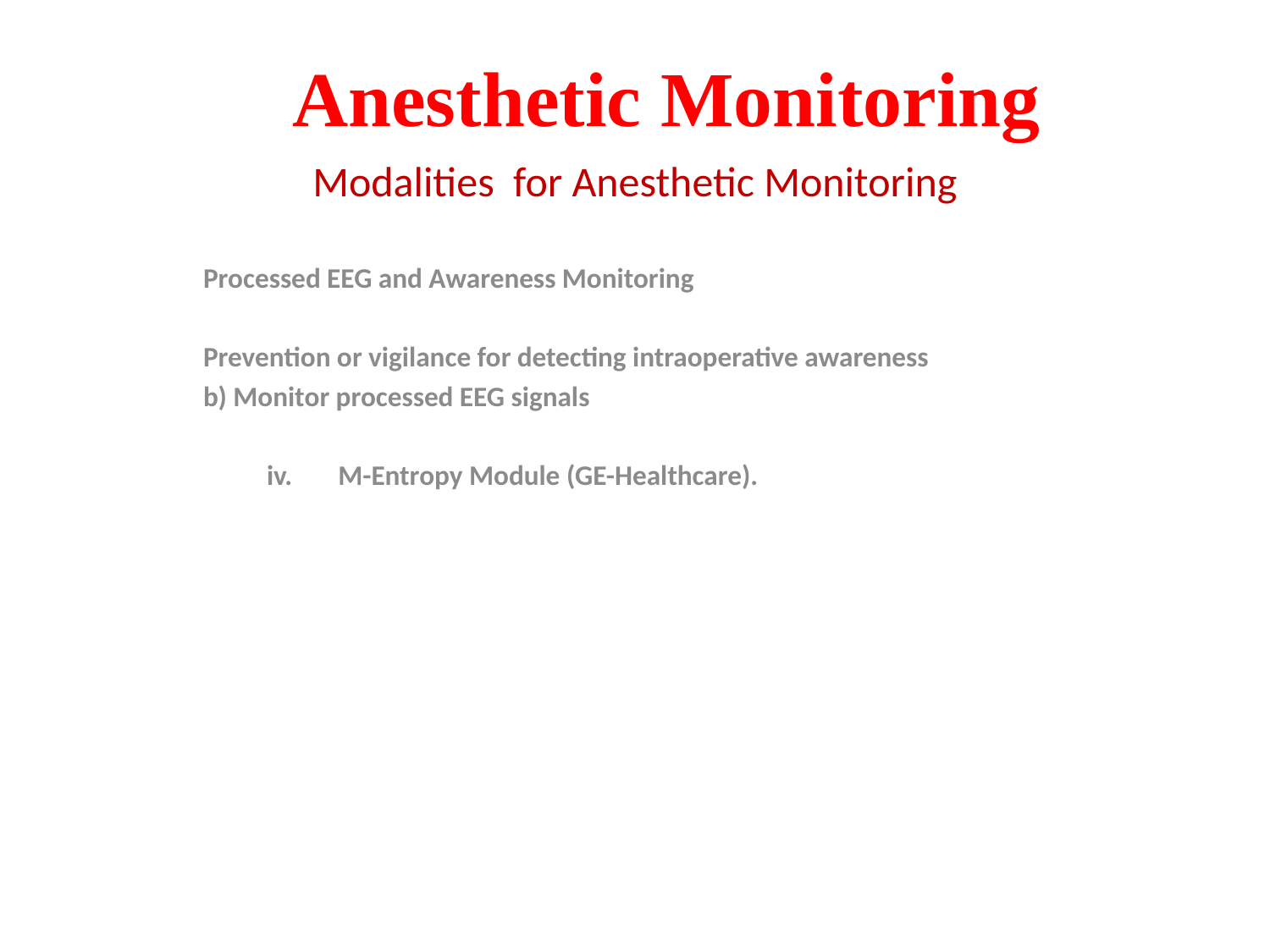

# Anesthetic Monitoring
Modalities  for Anesthetic Monitoring
Processed EEG and Awareness Monitoring

Prevention or vigilance for detecting intraoperative awareness
b) Monitor processed EEG signals

M-Entropy Module (GE-Healthcare).